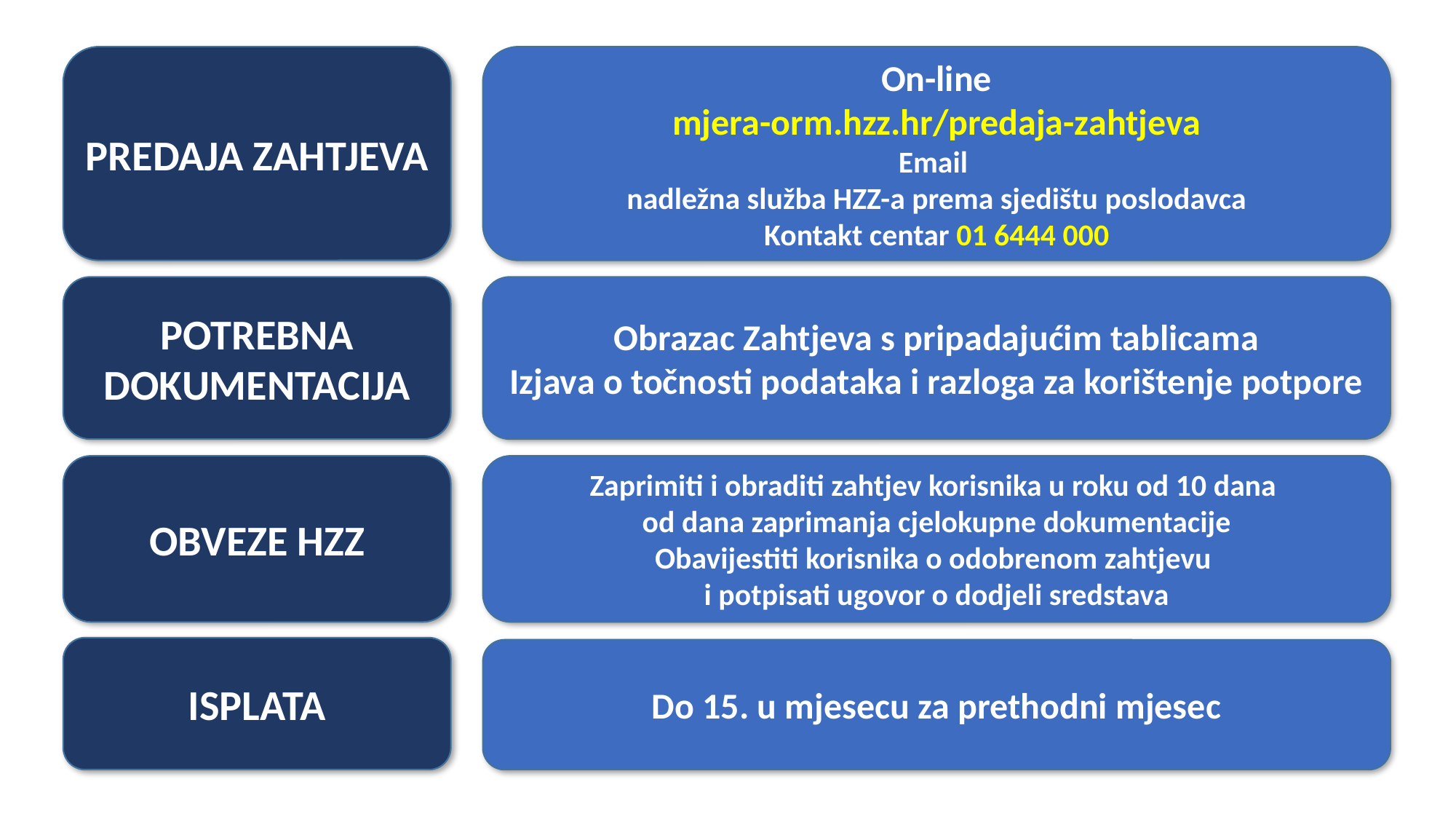

PREDAJA ZAHTJEVA
On-line
mjera-orm.hzz.hr/predaja-zahtjeva
Email
nadležna služba HZZ-a prema sjedištu poslodavca
Kontakt centar 01 6444 000
POTREBNA DOKUMENTACIJA
Obrazac Zahtjeva s pripadajućim tablicama
Izjava o točnosti podataka i razloga za korištenje potpore
OBVEZE HZZ
Zaprimiti i obraditi zahtjev korisnika u roku od 10 dana
od dana zaprimanja cjelokupne dokumentacije
Obavijestiti korisnika o odobrenom zahtjevu
i potpisati ugovor o dodjeli sredstava
ISPLATA
Do 15. u mjesecu za prethodni mjesec